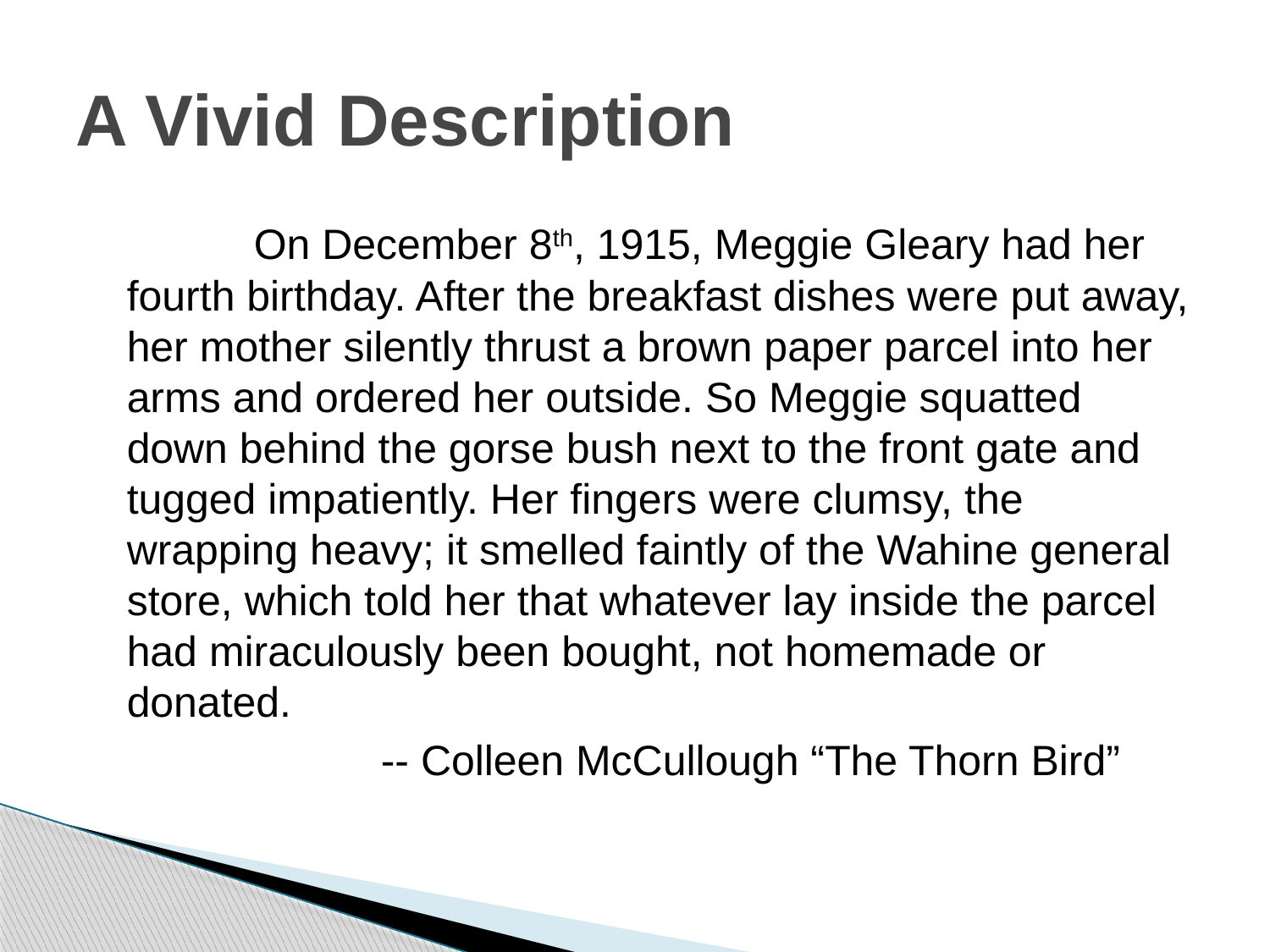

# A Vivid Description
     	On December 8th, 1915, Meggie Gleary had her fourth birthday. After the breakfast dishes were put away, her mother silently thrust a brown paper parcel into her arms and ordered her outside. So Meggie squatted down behind the gorse bush next to the front gate and tugged impatiently. Her fingers were clumsy, the wrapping heavy; it smelled faintly of the Wahine general store, which told her that whatever lay inside the parcel had miraculously been bought, not homemade or donated.
			-- Colleen McCullough “The Thorn Bird”